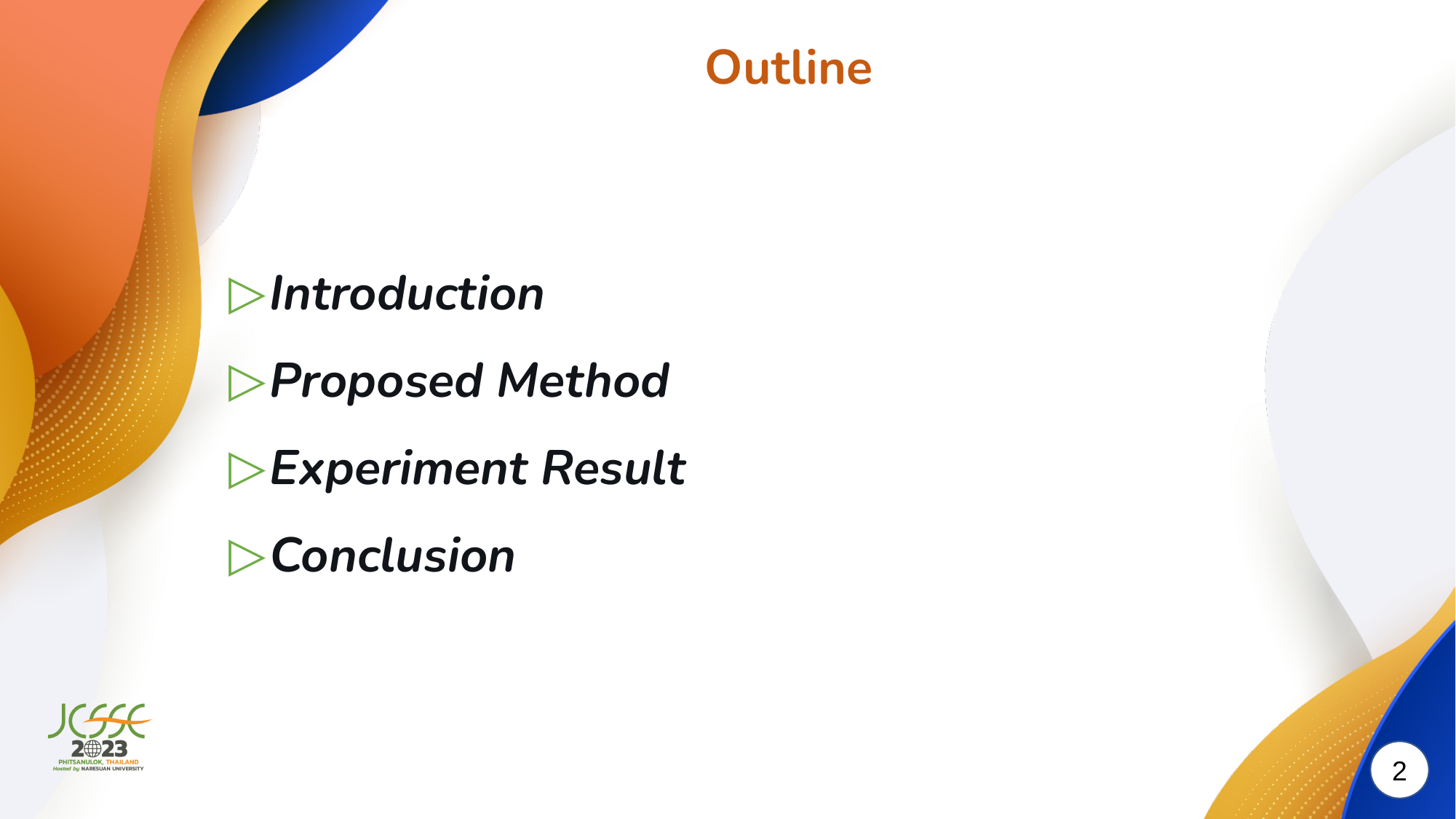

Outline
Introduction
Proposed Method
Experiment Result
Conclusion